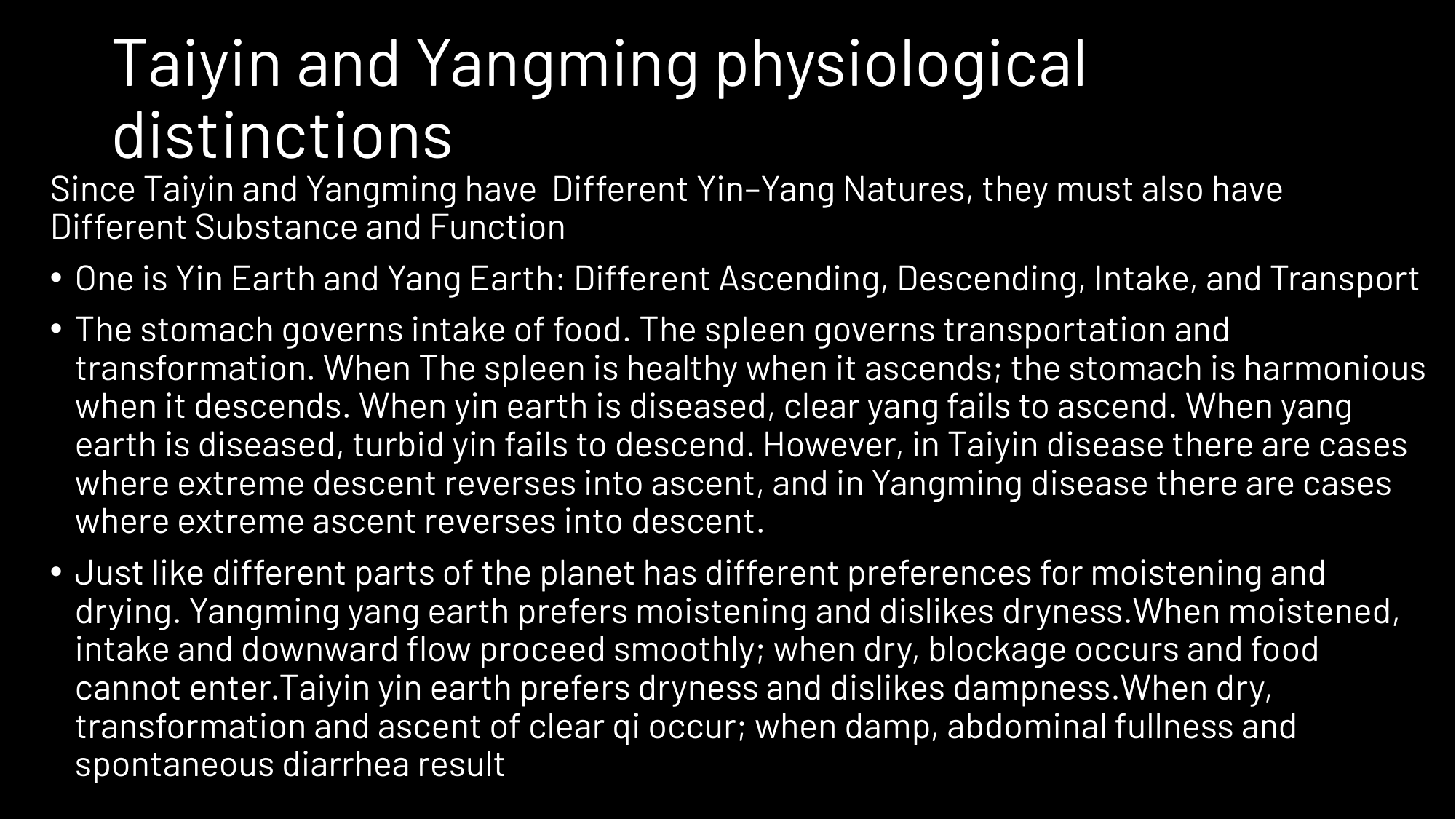

# Taiyin and Yangming physiological distinctions
Since Taiyin and Yangming have  Different Yin–Yang Natures, they must also have Different Substance and Function
One is Yin Earth and Yang Earth: Different Ascending, Descending, Intake, and Transport
The stomach governs intake of food. The spleen governs transportation and transformation. When The spleen is healthy when it ascends; the stomach is harmonious when it descends. When yin earth is diseased, clear yang fails to ascend. When yang earth is diseased, turbid yin fails to descend. However, in Taiyin disease there are cases where extreme descent reverses into ascent, and in Yangming disease there are cases where extreme ascent reverses into descent.
Just like different parts of the planet has different preferences for moistening and drying. Yangming yang earth prefers moistening and dislikes dryness.When moistened, intake and downward flow proceed smoothly; when dry, blockage occurs and food cannot enter.Taiyin yin earth prefers dryness and dislikes dampness.When dry, transformation and ascent of clear qi occur; when damp, abdominal fullness and spontaneous diarrhea result